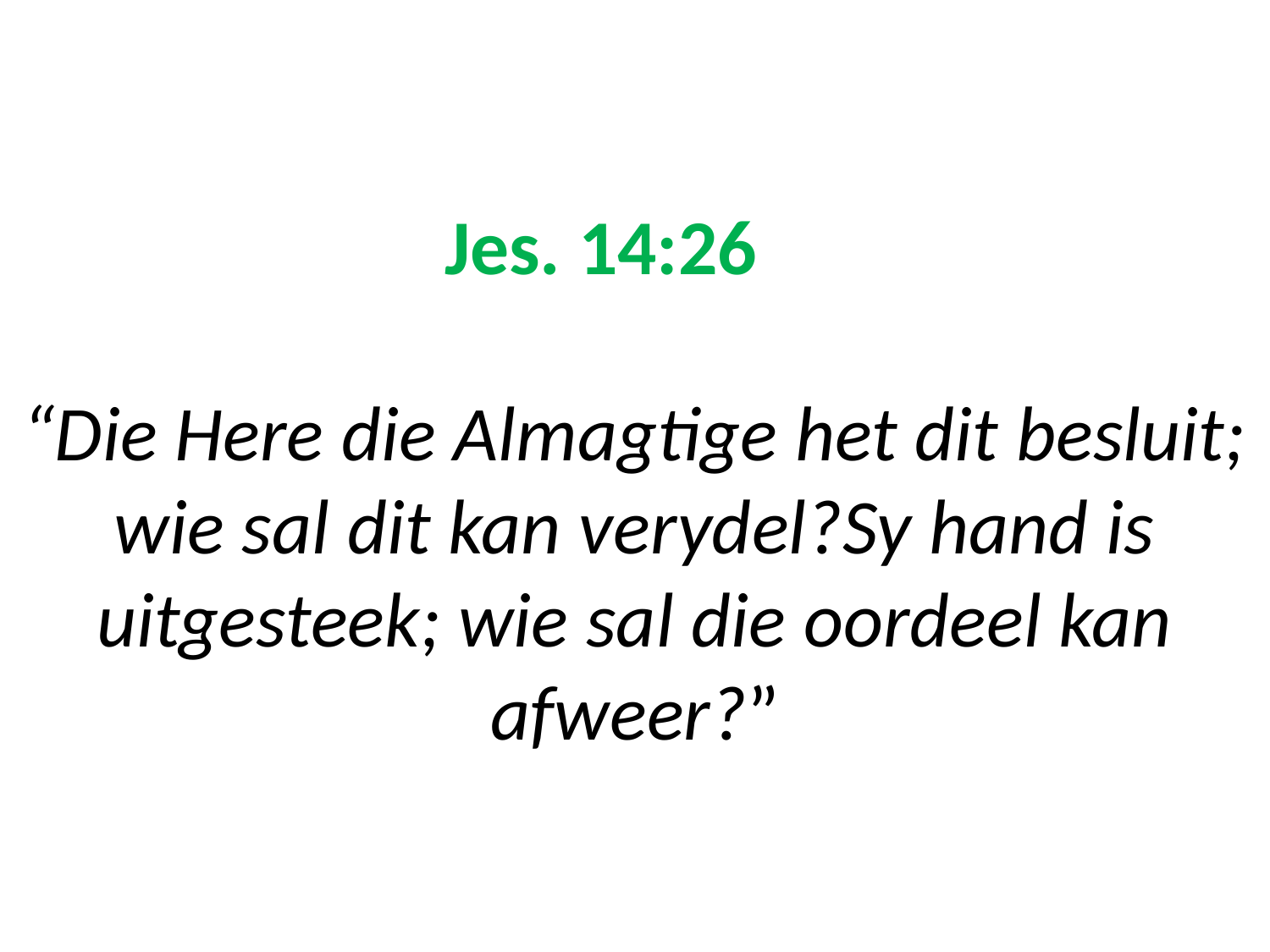

# Jes. 14:26 “Die Here die Almagtige het dit besluit; wie sal dit kan verydel?Sy hand is uitgesteek; wie sal die oordeel kan afweer?”